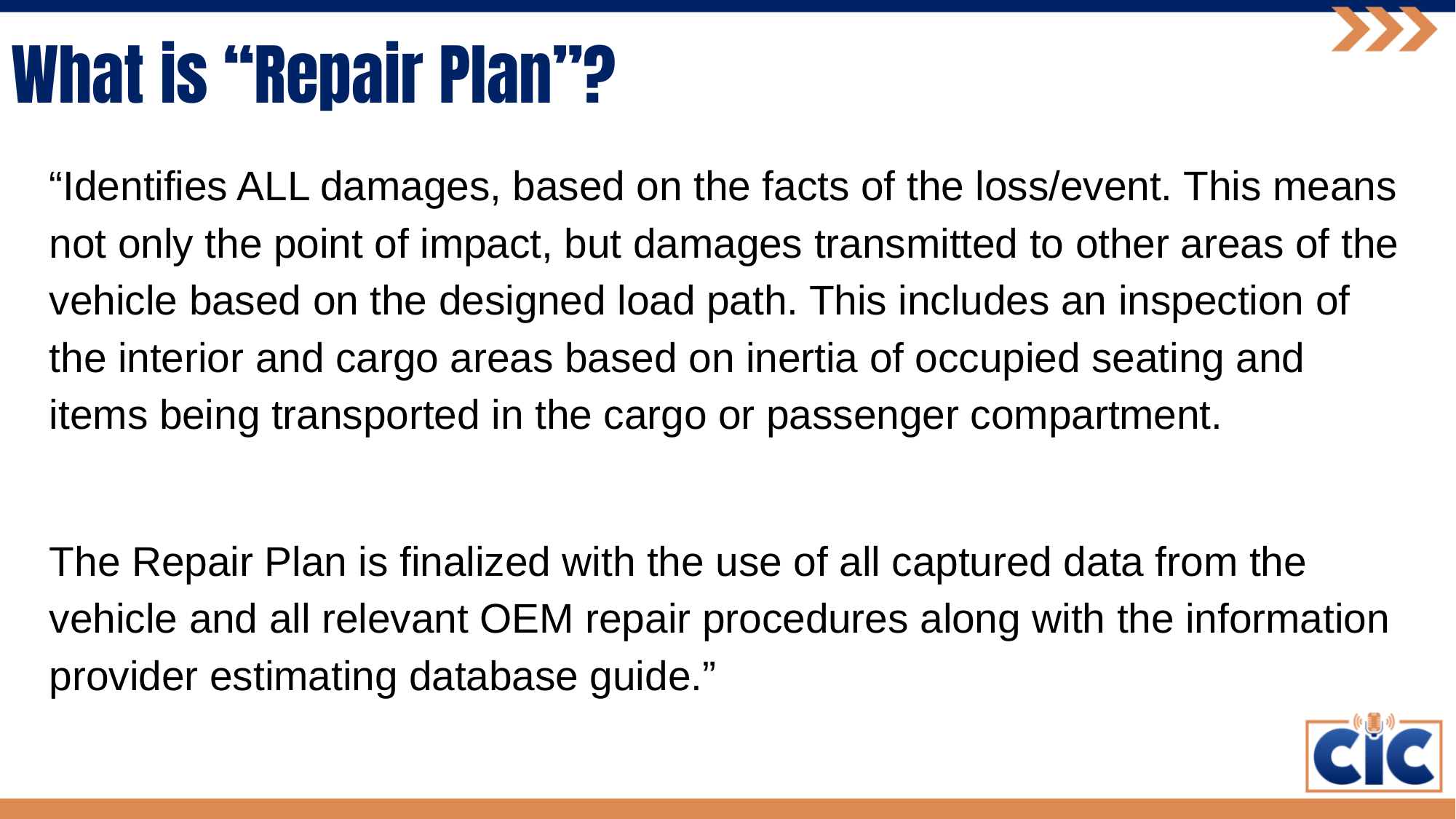

# What is “Repair Plan”?
“Identifies ALL damages, based on the facts of the loss/event. This means not only the point of impact, but damages transmitted to other areas of the vehicle based on the designed load path. This includes an inspection of the interior and cargo areas based on inertia of occupied seating and items being transported in the cargo or passenger compartment.

The Repair Plan is finalized with the use of all captured data from the vehicle and all relevant OEM repair procedures along with the information provider estimating database guide.”